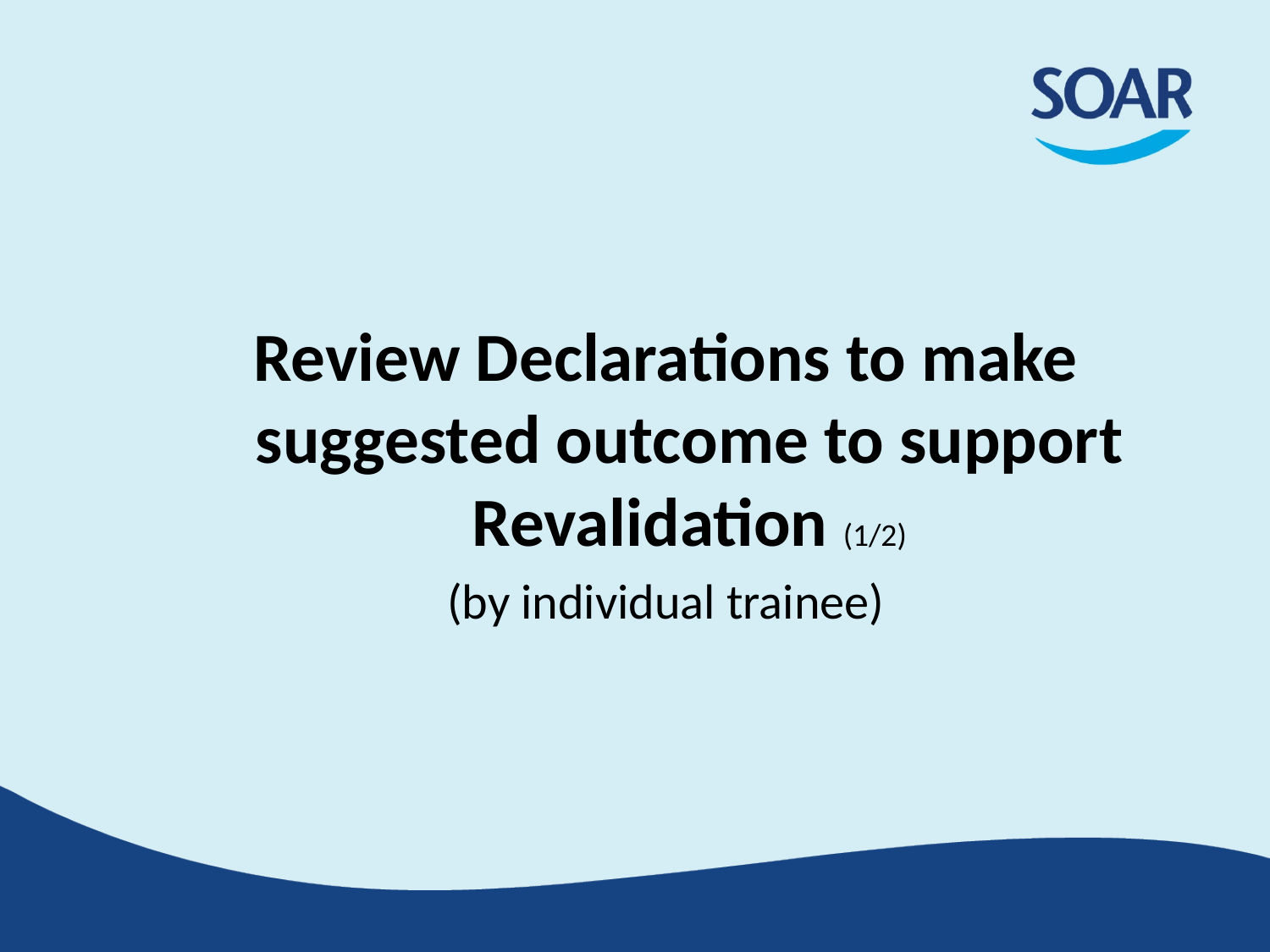

#
Review Declarations to make suggested outcome to support Revalidation (1/2)
(by individual trainee)